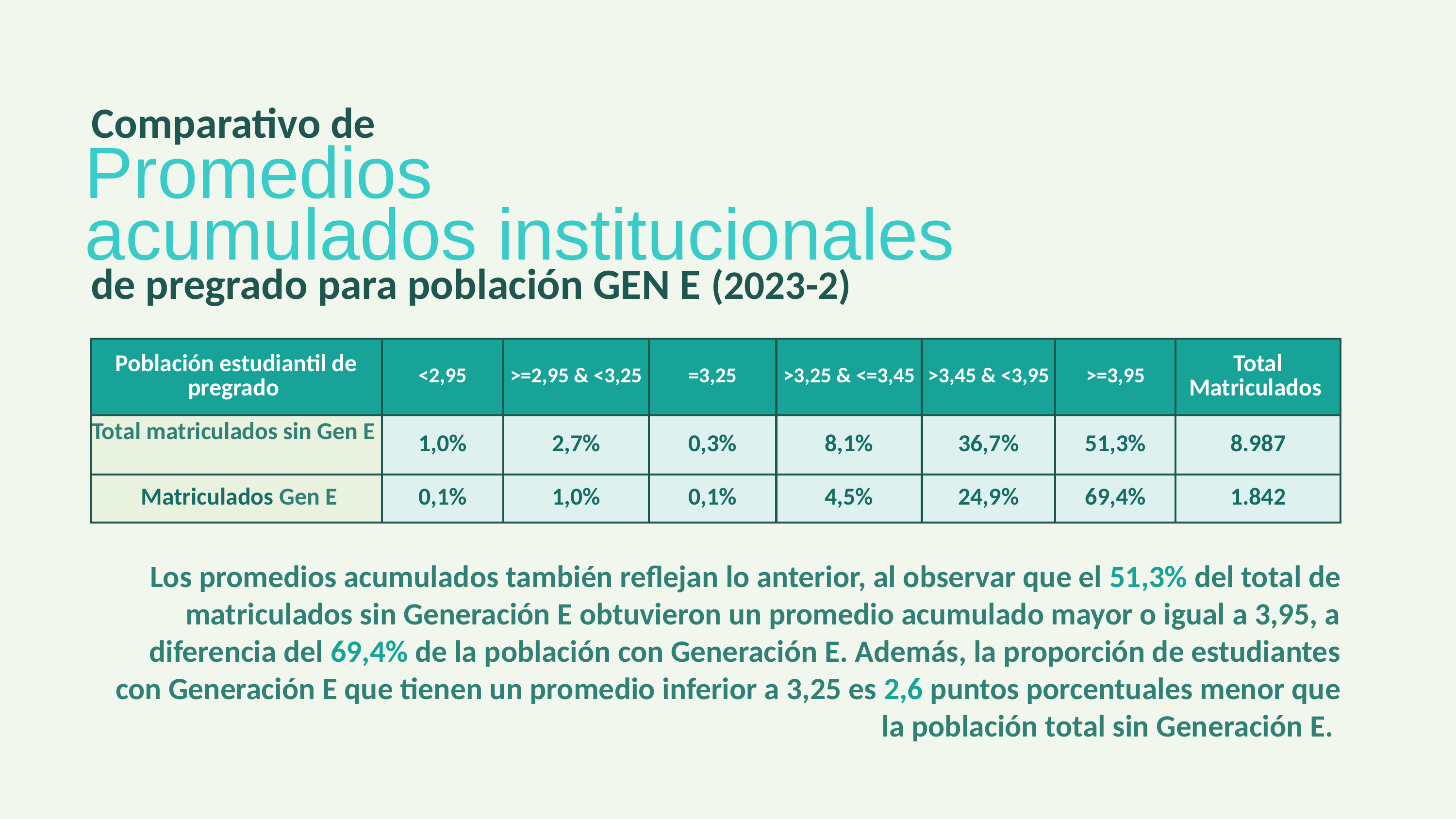

Comparativo de
Promedios
acumulados institucionales
de pregrado para población GEN E (2023-2)
| Población estudiantil de pregrado | <2,95 | >=2,95 & <3,25 | =3,25 | >3,25 & <=3,45 | >3,45 & <3,95 | >=3,95 | Total Matriculados |
| --- | --- | --- | --- | --- | --- | --- | --- |
| Total matriculados sin Gen E | 1,0% | 2,7% | 0,3% | 8,1% | 36,7% | 51,3% | 8.987 |
| Matriculados Gen E | 0,1% | 1,0% | 0,1% | 4,5% | 24,9% | 69,4% | 1.842 |

Los promedios acumulados también reflejan lo anterior, al observar que el 51,3% del total de matriculados sin Generación E obtuvieron un promedio acumulado mayor o igual a 3,95, a diferencia del 69,4% de la población con Generación E. Además, la proporción de estudiantes con Generación E que tienen un promedio inferior a 3,25 es 2,6 puntos porcentuales menor que la población total sin Generación E.